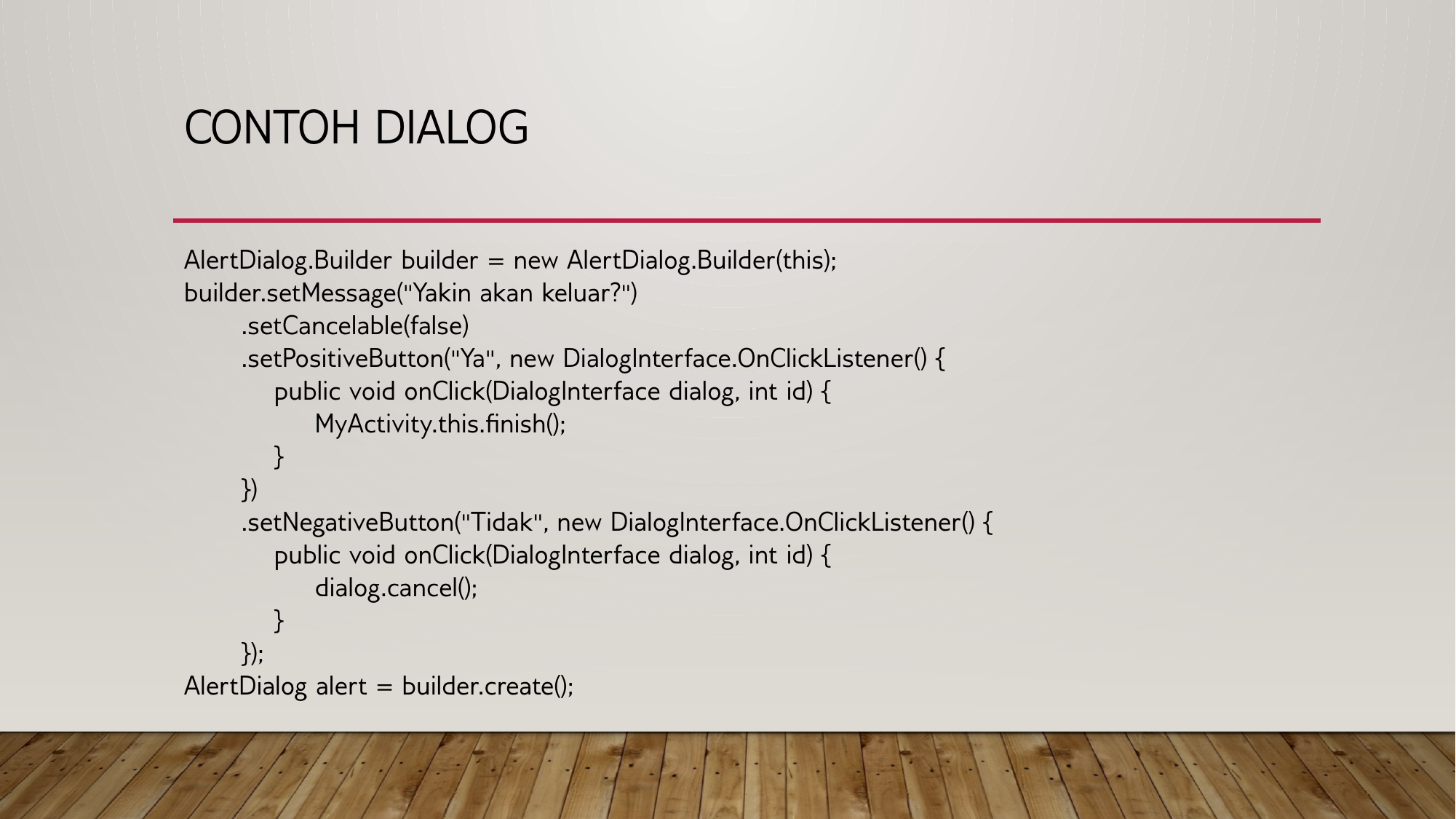

# Contoh Dialog
AlertDialog.Builder builder = new AlertDialog.Builder(this);
builder.setMessage("Yakin akan keluar?")
       .setCancelable(false)
       .setPositiveButton("Ya", new DialogInterface.OnClickListener() {
           public void onClick(DialogInterface dialog, int id) {
                MyActivity.this.finish();
           }
       })
       .setNegativeButton("Tidak", new DialogInterface.OnClickListener() {
           public void onClick(DialogInterface dialog, int id) {
                dialog.cancel();
           }
       });
AlertDialog alert = builder.create();